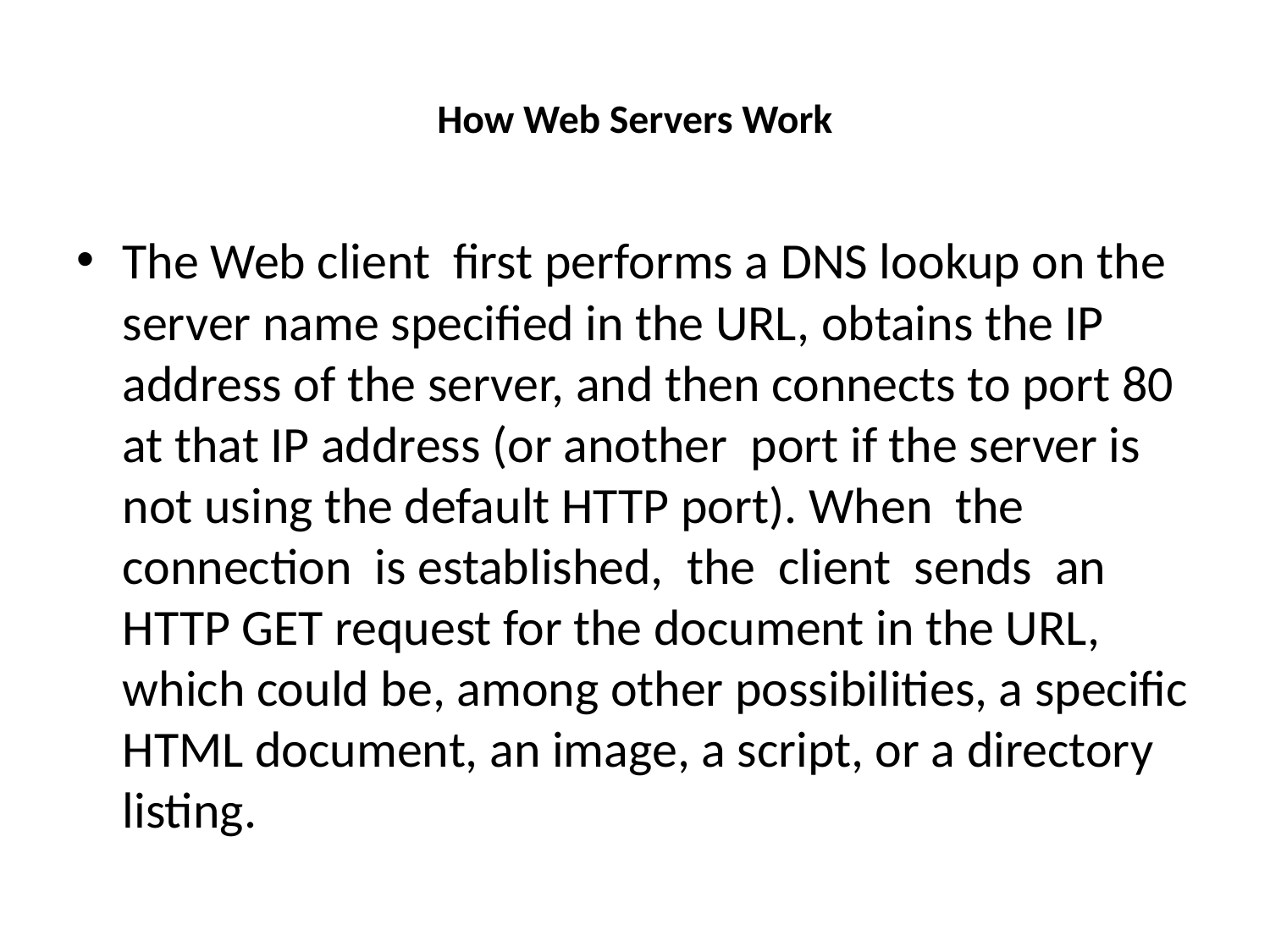

# How Web Servers Work
The Web client  first performs a DNS lookup on the server name specified in the URL, obtains the IP address of the server, and then connects to port 80 at that IP address (or another  port if the server is not using the default HTTP port). When  the  connection  is established,  the  client  sends  an  HTTP GET request for the document in the URL, which could be, among other possibilities, a specific HTML document, an image, a script, or a directory listing.